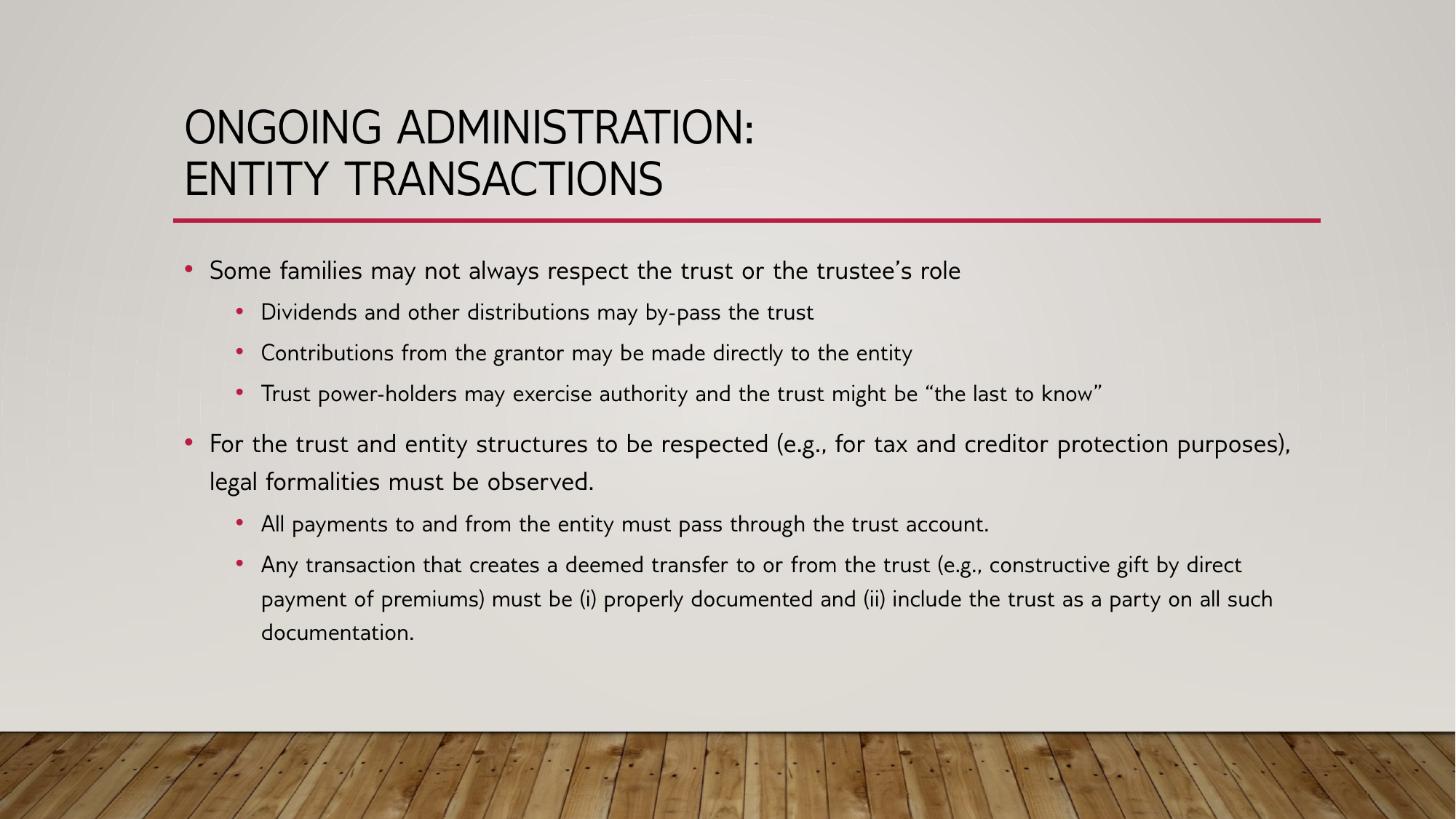

# Ongoing Administration: entity transactions
Some families may not always respect the trust or the trustee’s role
Dividends and other distributions may by-pass the trust
Contributions from the grantor may be made directly to the entity
Trust power-holders may exercise authority and the trust might be “the last to know”
For the trust and entity structures to be respected (e.g., for tax and creditor protection purposes), legal formalities must be observed.
All payments to and from the entity must pass through the trust account.
Any transaction that creates a deemed transfer to or from the trust (e.g., constructive gift by direct payment of premiums) must be (i) properly documented and (ii) include the trust as a party on all such documentation.